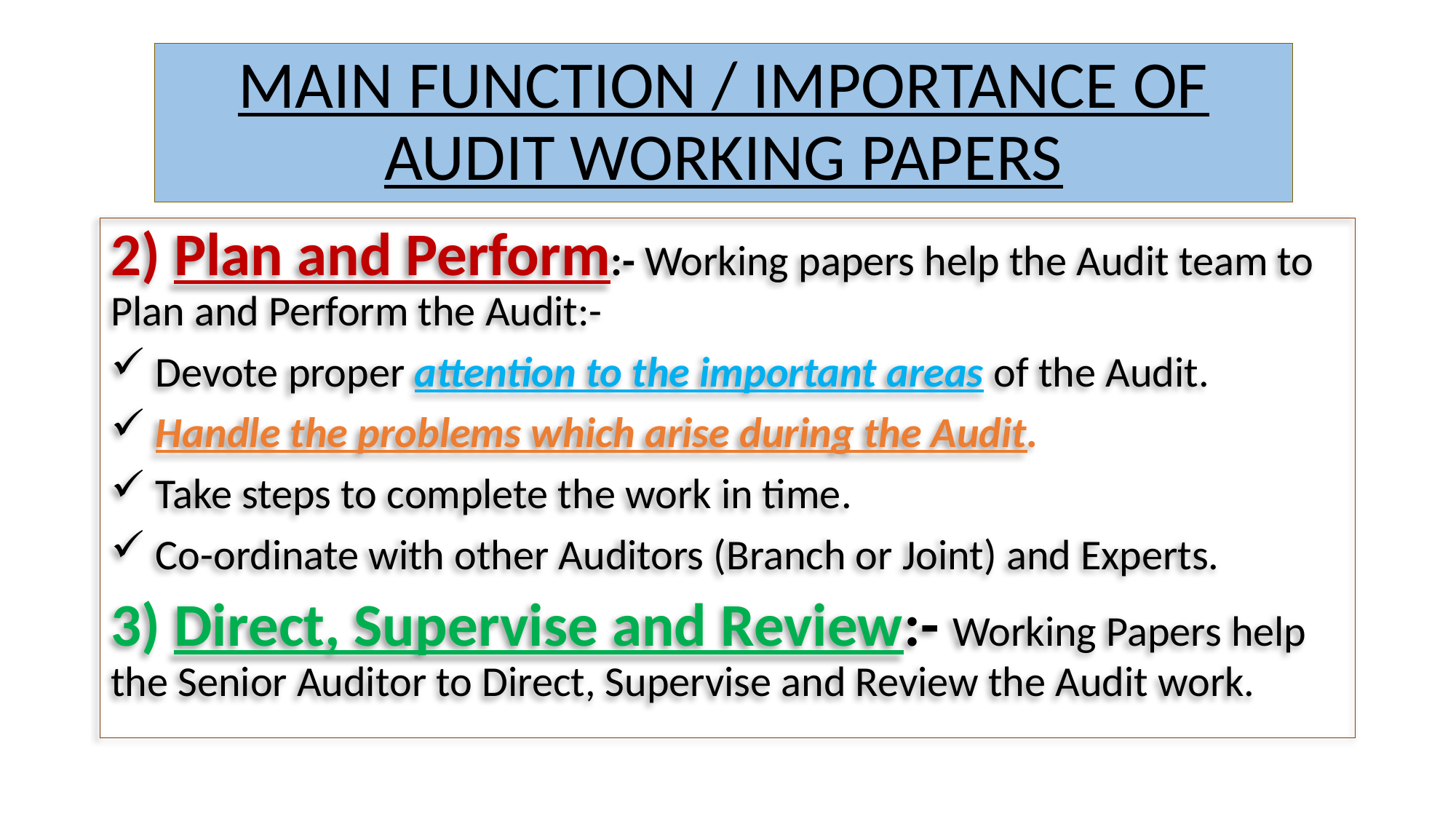

# MAIN FUNCTION / IMPORTANCE OF AUDIT WORKING PAPERS
2) Plan and Perform:- Working papers help the Audit team to Plan and Perform the Audit:-
 Devote proper attention to the important areas of the Audit.
 Handle the problems which arise during the Audit.
 Take steps to complete the work in time.
 Co-ordinate with other Auditors (Branch or Joint) and Experts.
3) Direct, Supervise and Review:- Working Papers help the Senior Auditor to Direct, Supervise and Review the Audit work.